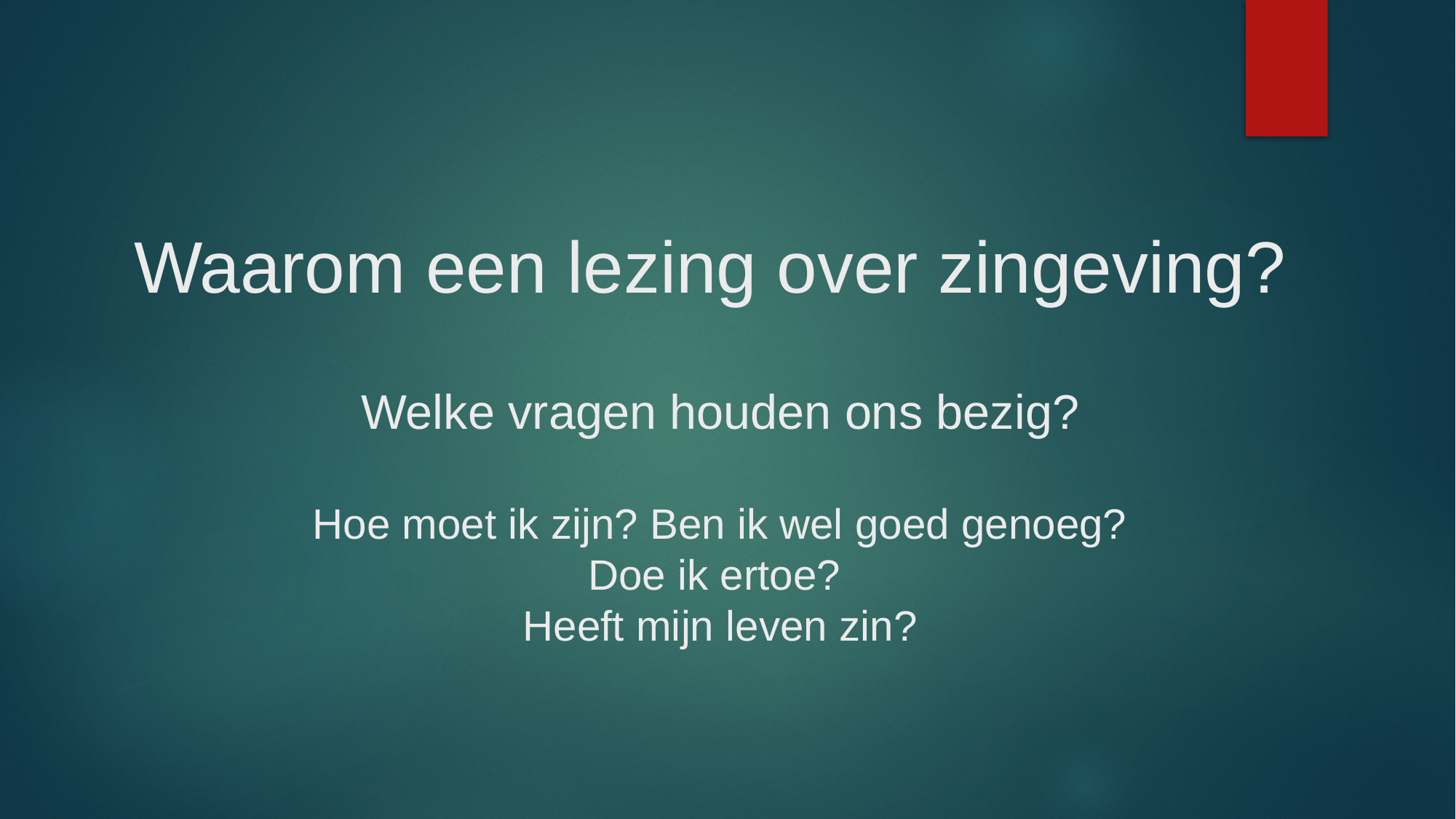

# Waarom een lezing over zingeving? Welke vragen houden ons bezig? Hoe moet ik zijn? Ben ik wel goed genoeg? Doe ik ertoe? Heeft mijn leven zin?